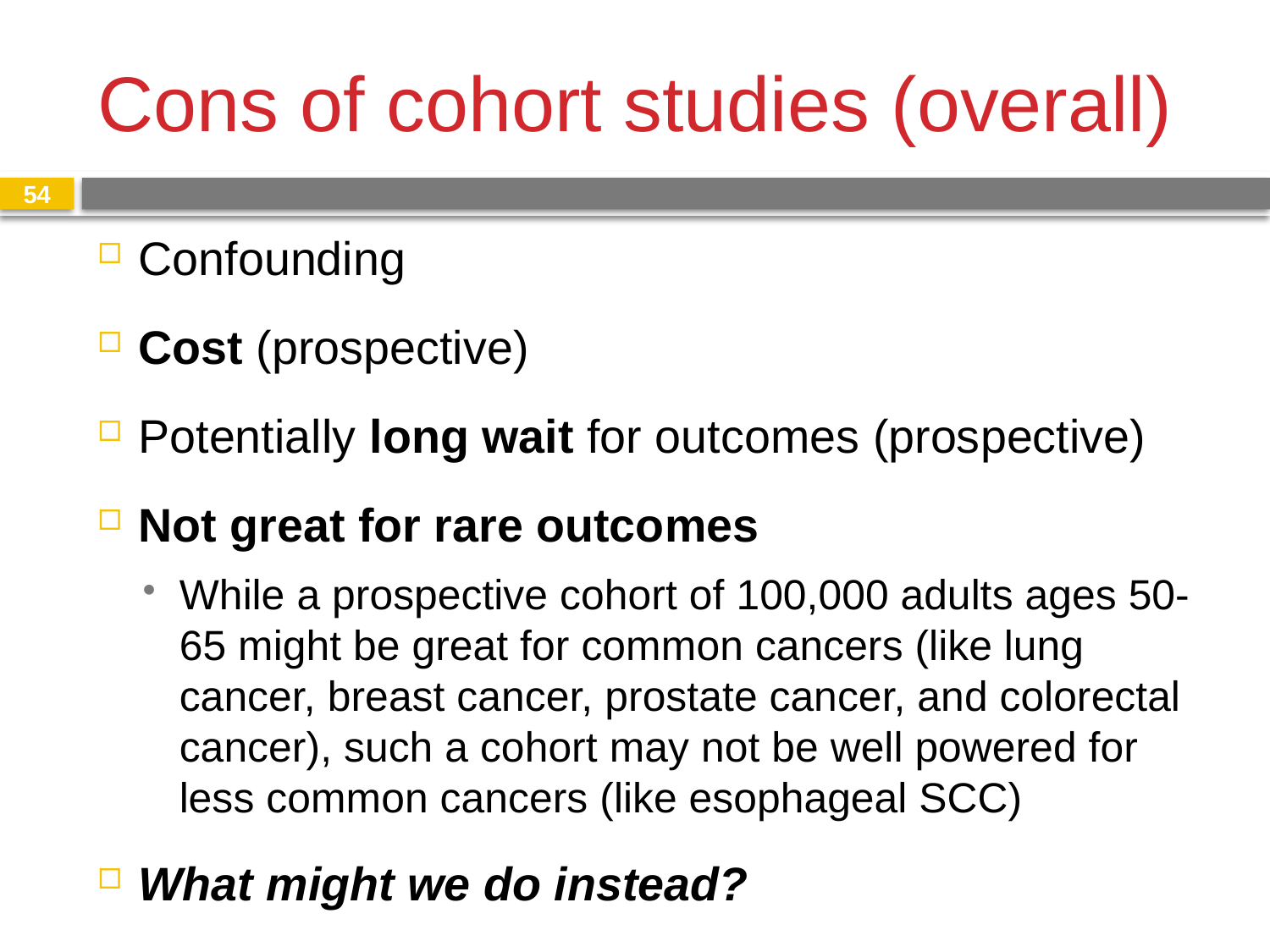

# Cons of cohort studies (overall)
54
Confounding
Cost (prospective)
Potentially long wait for outcomes (prospective)
Not great for rare outcomes
While a prospective cohort of 100,000 adults ages 50-65 might be great for common cancers (like lung cancer, breast cancer, prostate cancer, and colorectal cancer), such a cohort may not be well powered for less common cancers (like esophageal SCC)
What might we do instead?